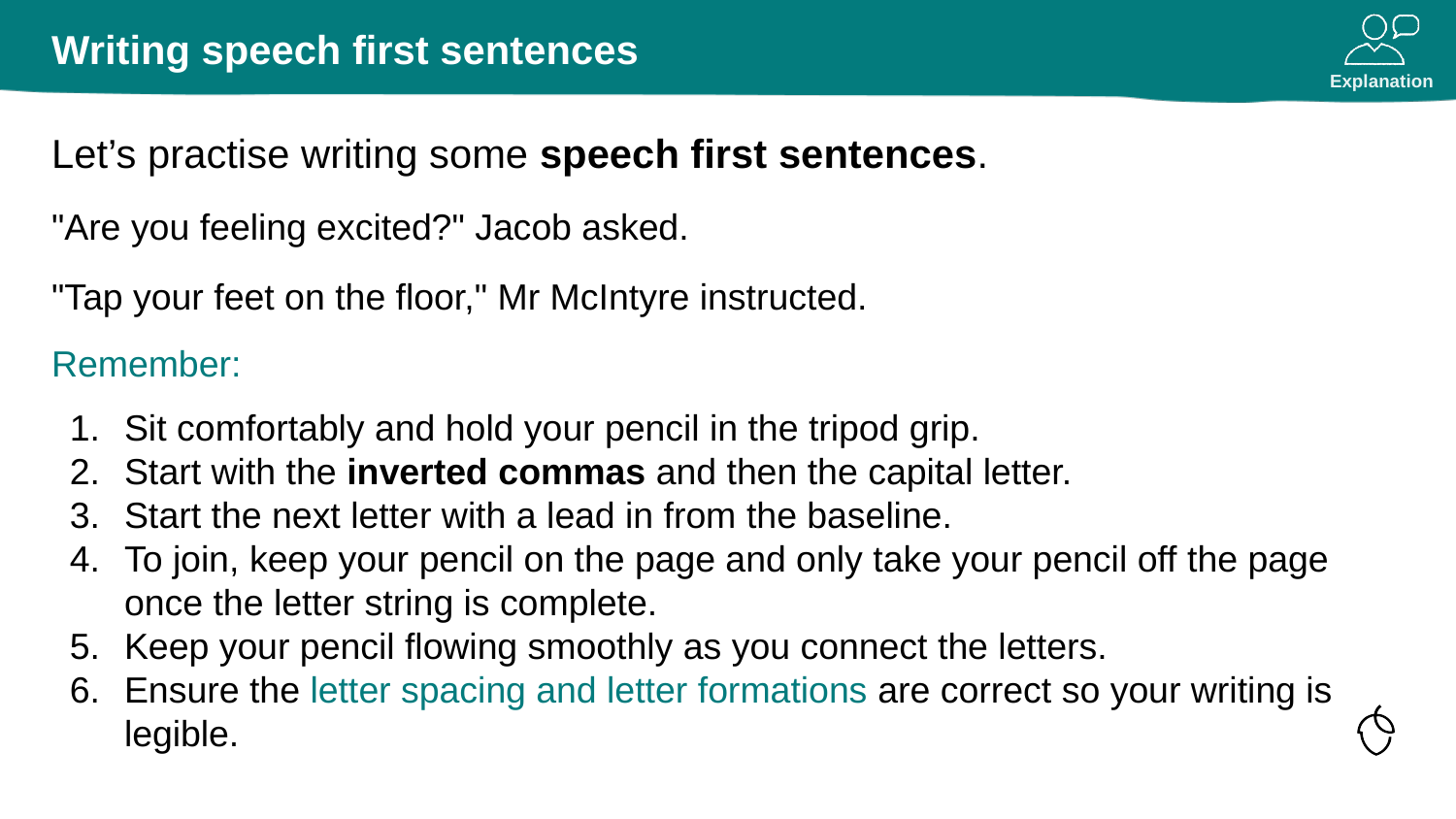

# Writing speech first sentences
Let’s practise writing some speech first sentences.
"Are you feeling excited?" Jacob asked.
"Tap your feet on the floor," Mr McIntyre instructed.

Remember:
Sit comfortably and hold your pencil in the tripod grip.
Start with the inverted commas and then the capital letter.
Start the next letter with a lead in from the baseline.
To join, keep your pencil on the page and only take your pencil off the page once the letter string is complete.
Keep your pencil flowing smoothly as you connect the letters.
Ensure the letter spacing and letter formations are correct so your writing is legible.